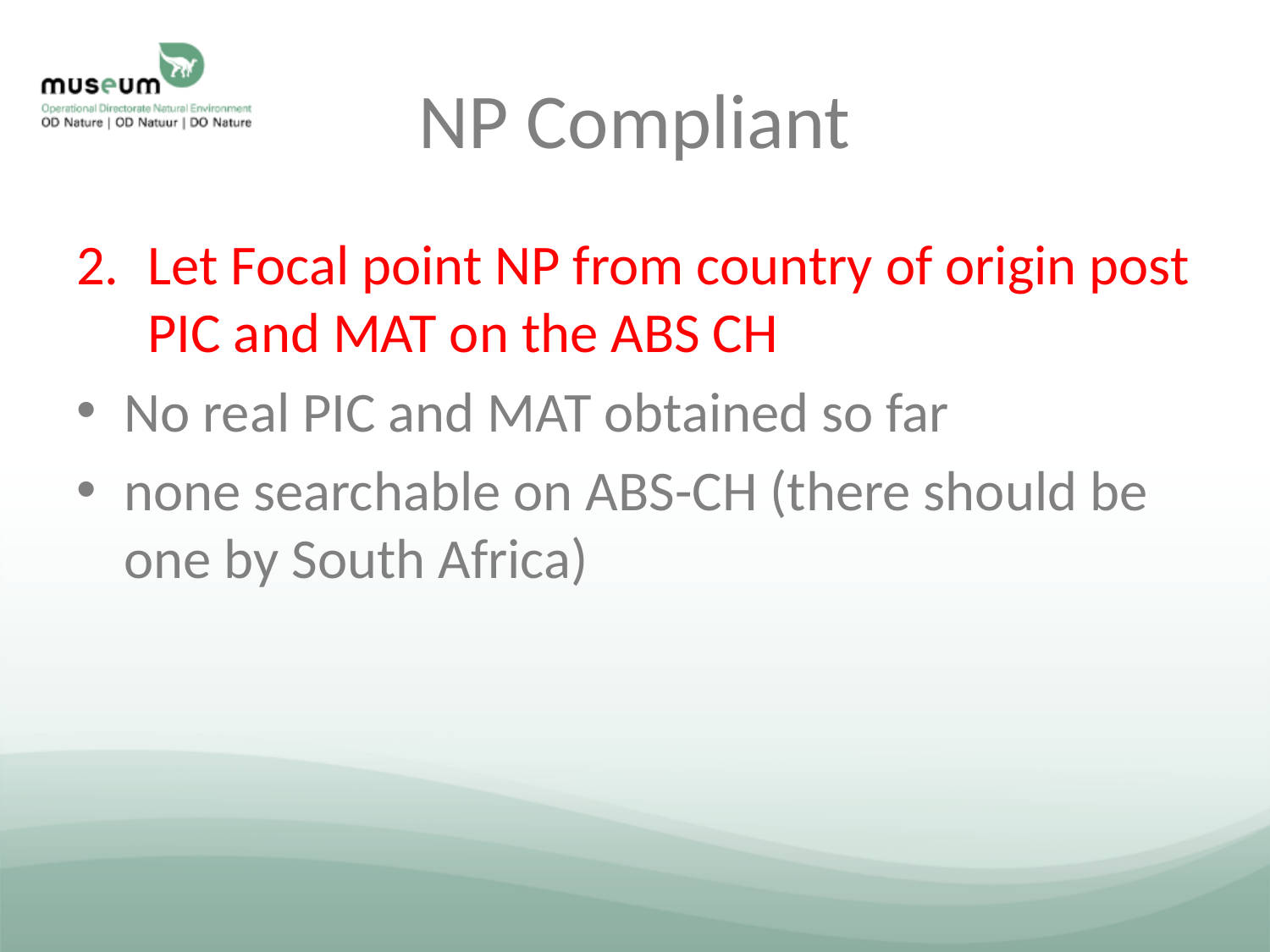

# NP Compliant
Let Focal point NP from country of origin post PIC and MAT on the ABS CH
No real PIC and MAT obtained so far
none searchable on ABS-CH (there should be one by South Africa)